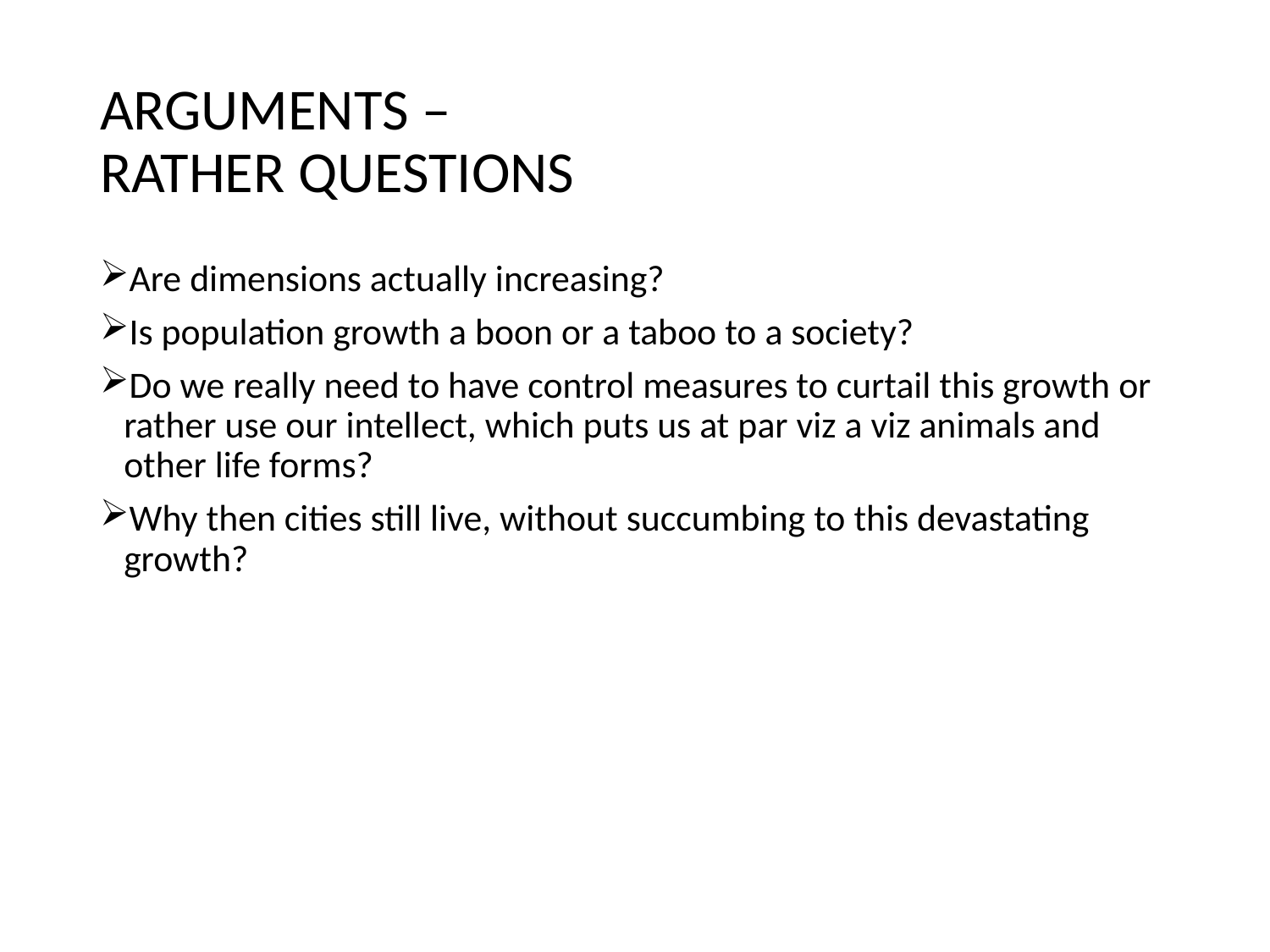

# ARGUMENTS – RATHER QUESTIONS
Are dimensions actually increasing?
Is population growth a boon or a taboo to a society?
Do we really need to have control measures to curtail this growth or rather use our intellect, which puts us at par viz a viz animals and other life forms?
Why then cities still live, without succumbing to this devastating growth?